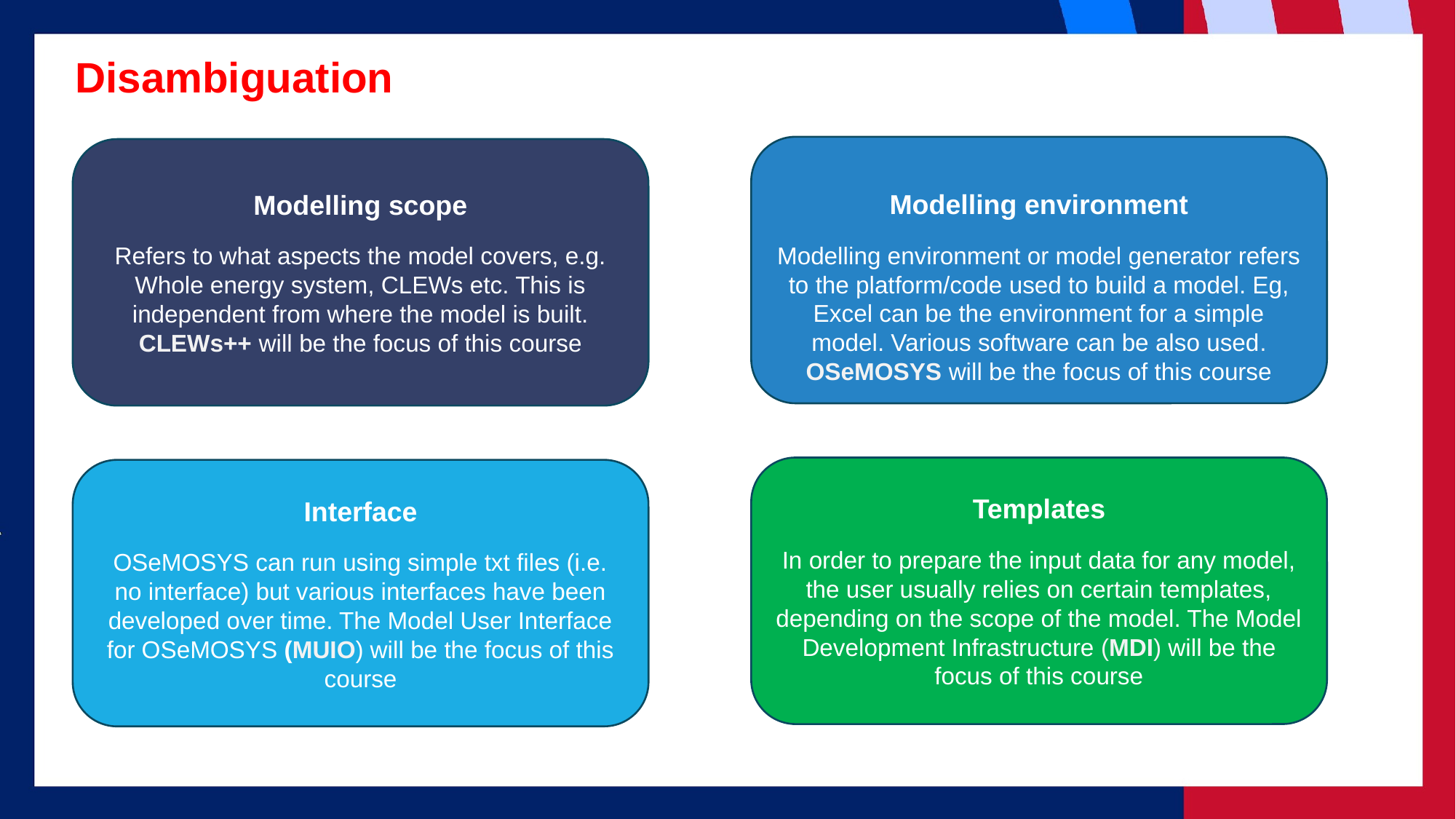

# Disambiguation

Modelling environment

Modelling environment or model generator refers to the platform/code used to build a model. Eg, Excel can be the environment for a simple model. Various software can be also used. OSeMOSYS will be the focus of this course
Modelling scope

Refers to what aspects the model covers, e.g. Whole energy system, CLEWs etc. This is independent from where the model is built. CLEWs++ will be the focus of this course
Templates

In order to prepare the input data for any model, the user usually relies on certain templates, depending on the scope of the model. The Model Development Infrastructure (MDI) will be the focus of this course
Interface

OSeMOSYS can run using simple txt files (i.e. no interface) but various interfaces have been developed over time. The Model User Interface for OSeMOSYS (MUIO) will be the focus of this course